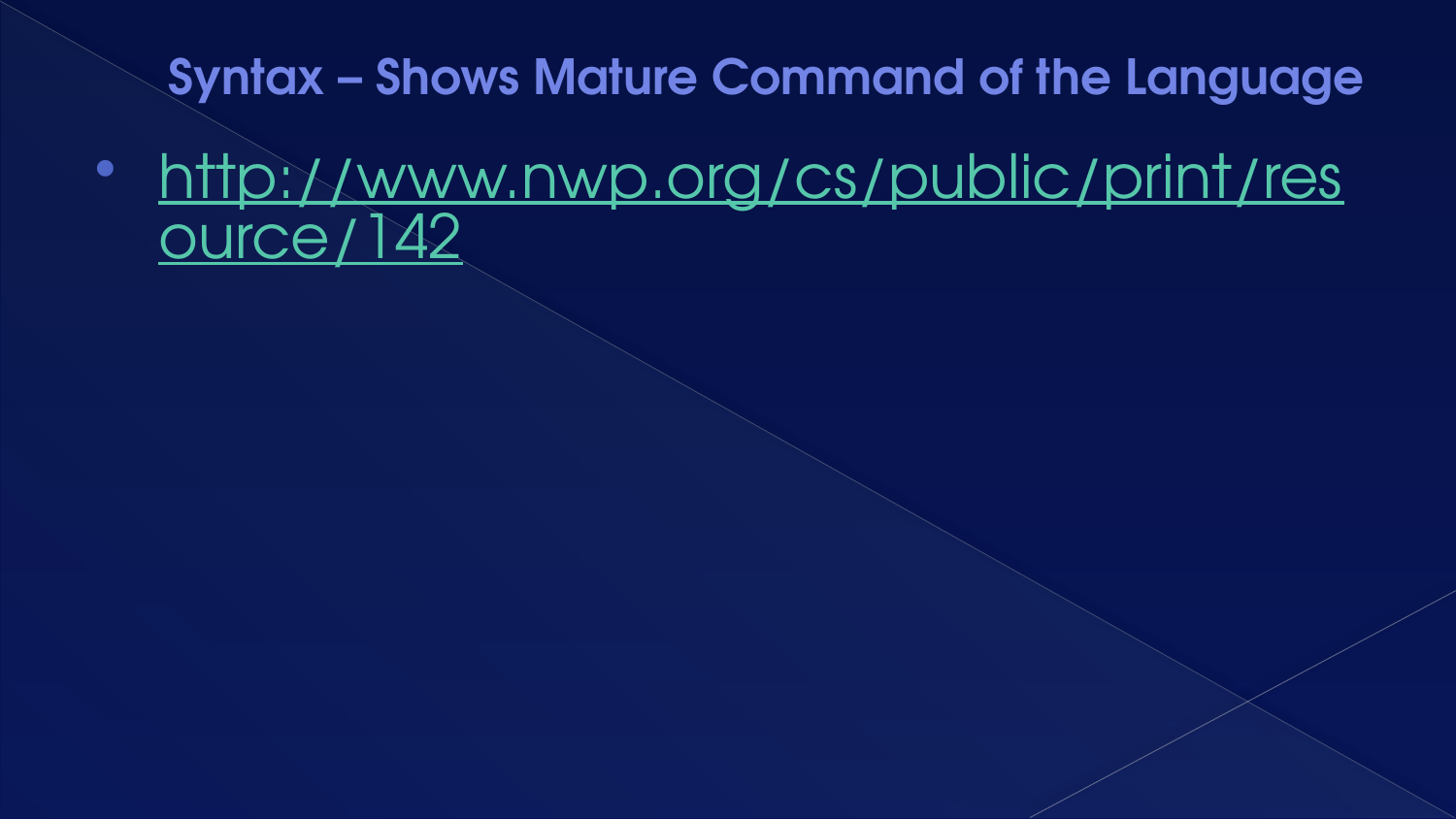

# Syntax – Shows Mature Command of the Language
http://www.nwp.org/cs/public/print/resource/142